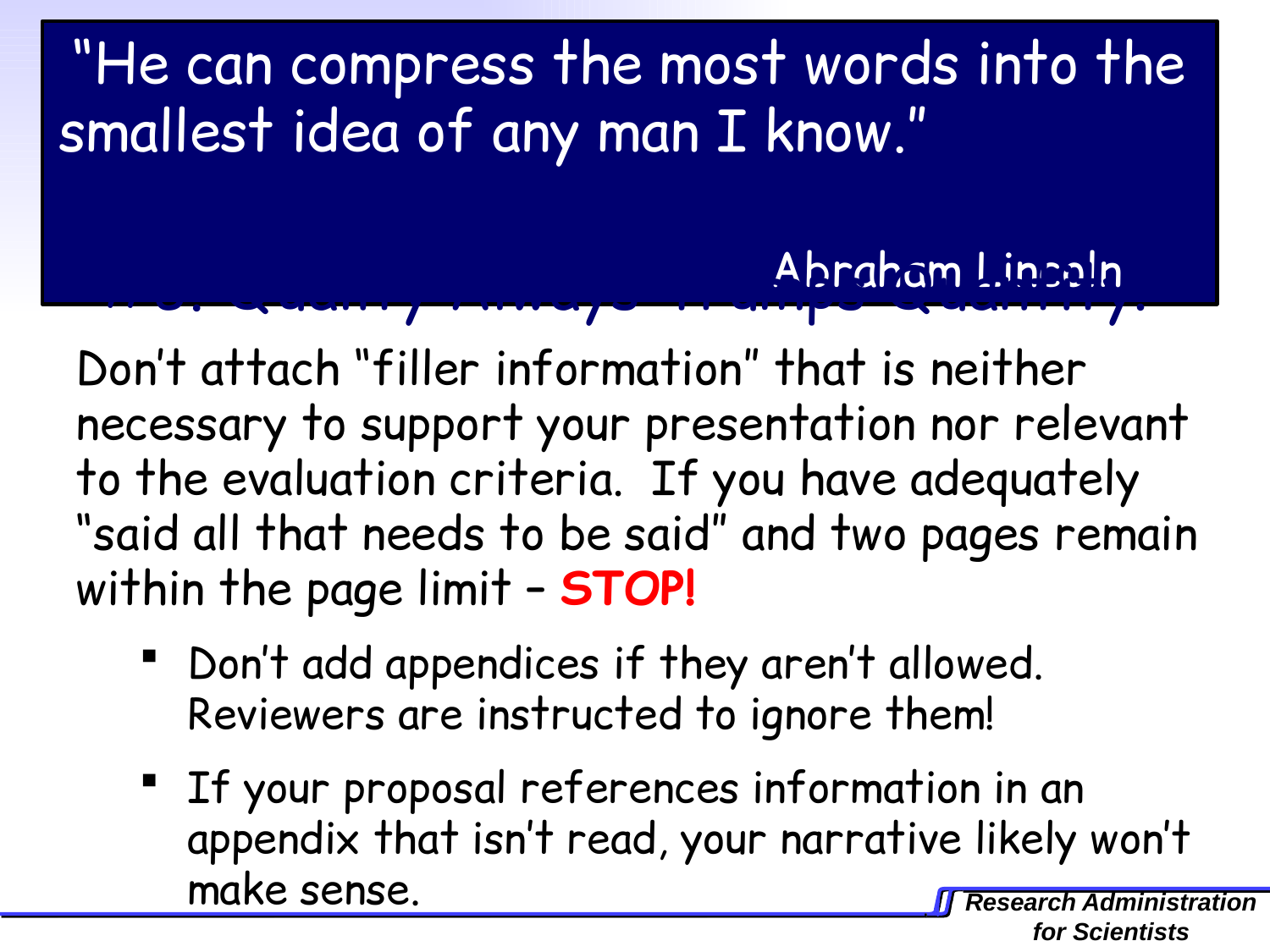

“He can compress the most words into the smallest idea of any man I know.”                                                                                                   				Abraham Lincoln

 #6: Quality Always Trumps Quantity!
Don’t attach “filler information” that is neither necessary to support your presentation nor relevant to the evaluation criteria.  If you have adequately “said all that needs to be said” and two pages remain within the page limit – STOP!

Don’t add appendices if they aren’t allowed.  Reviewers are instructed to ignore them!

If your proposal references information in an appendix that isn’t read, your narrative likely won’t make sense.